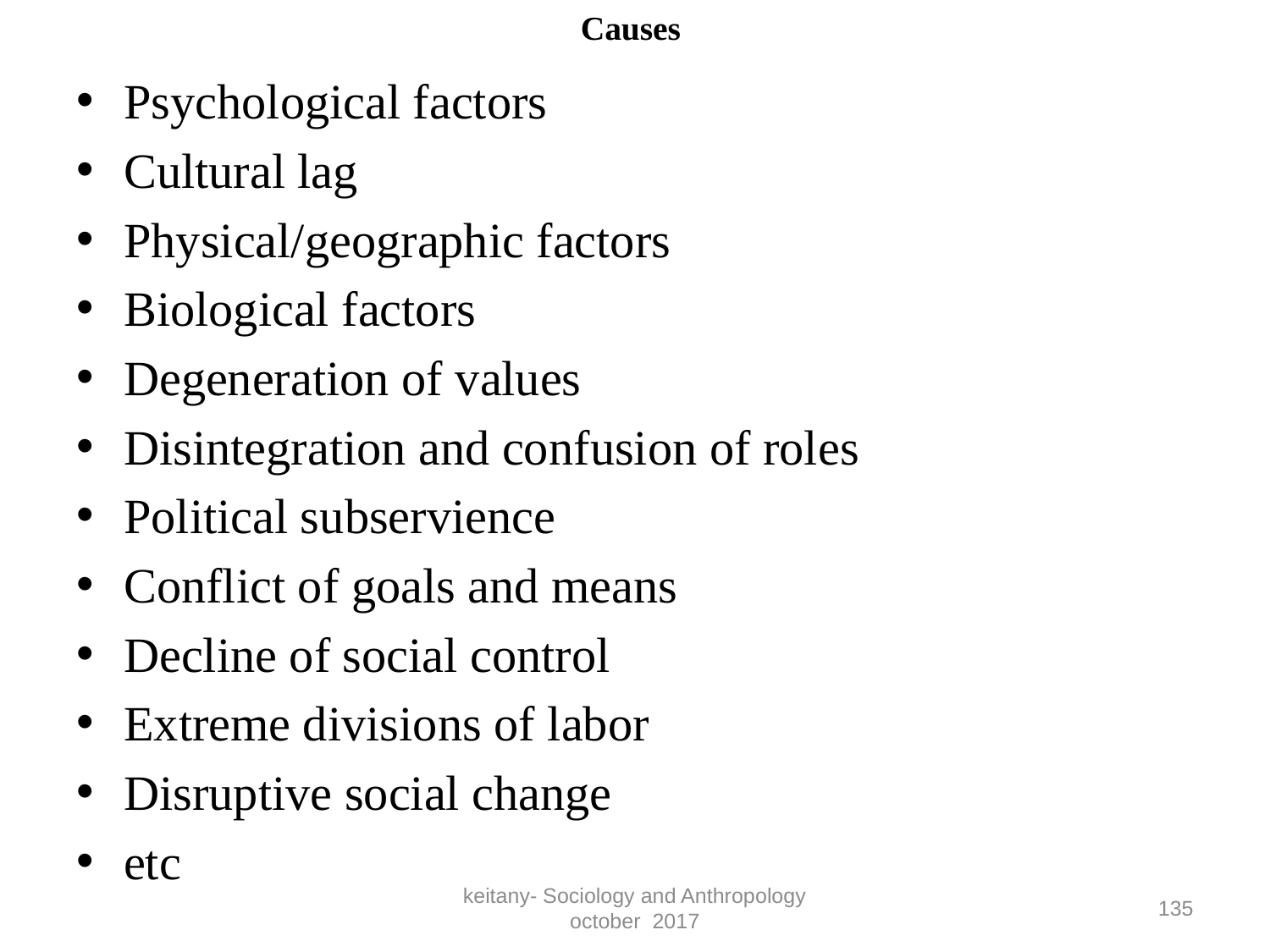

# Causes
Psychological factors
Cultural lag
Physical/geographic factors
Biological factors
Degeneration of values
Disintegration and confusion of roles
Political subservience
Conflict of goals and means
Decline of social control
Extreme divisions of labor
Disruptive social change
etc
keitany- Sociology and Anthropology october  2017
135